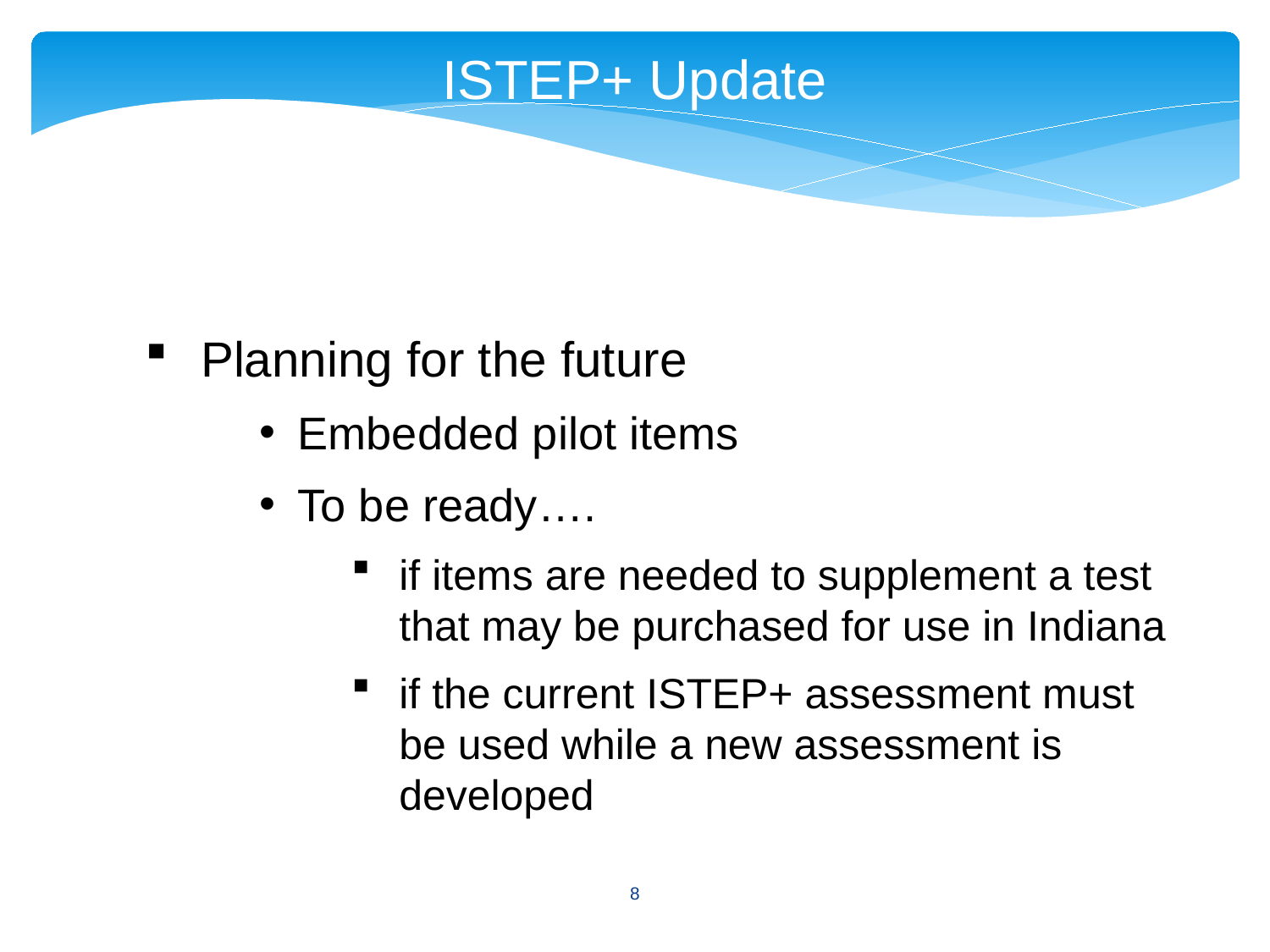

ISTEP+ Update
.
Planning for the future

Embedded pilot items

To be ready….

if items are needed to supplement a test that may be purchased for use in Indiana

if the current ISTEP+ assessment must be used while a new assessment is developed
8